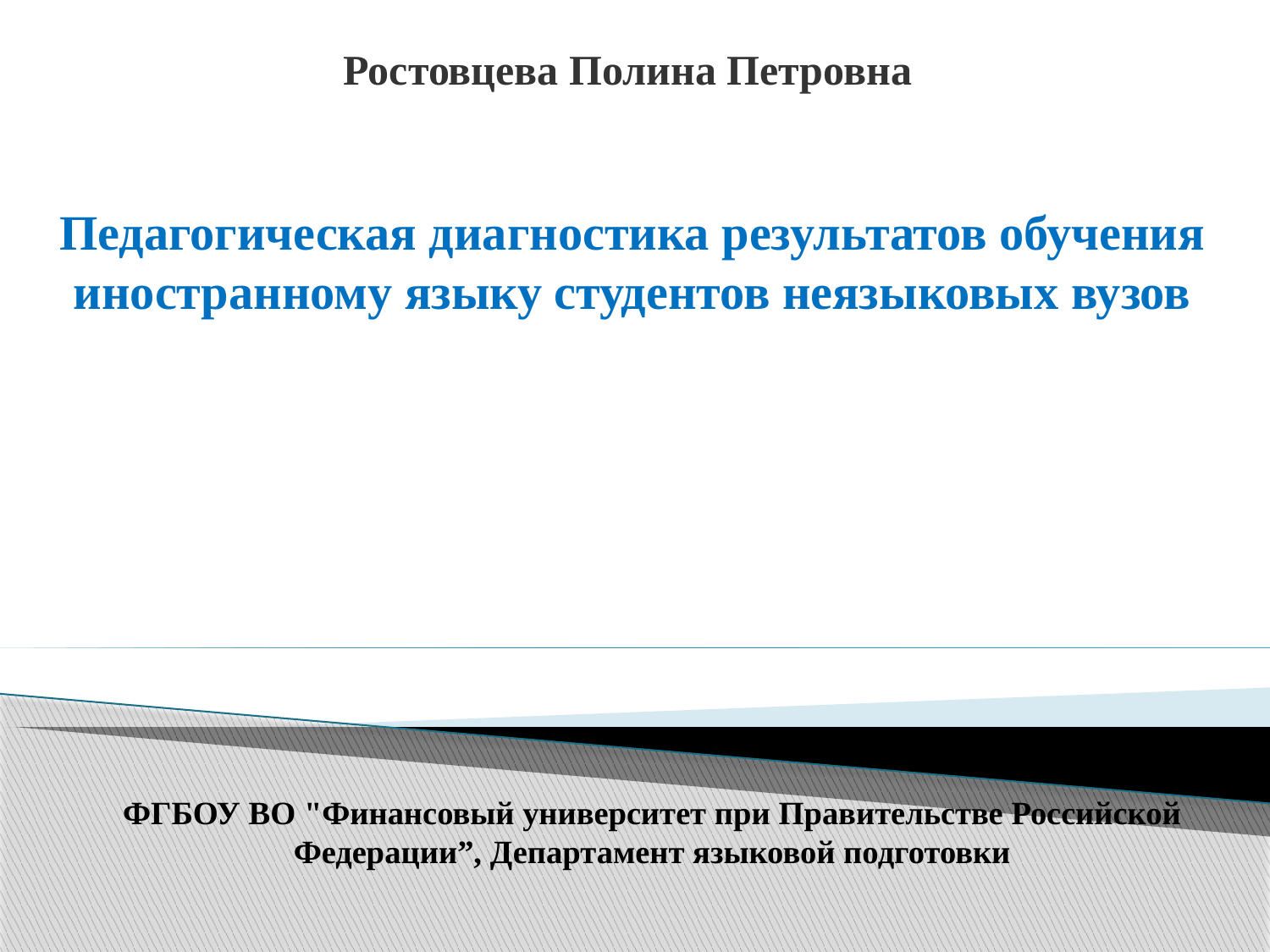

Ростовцева Полина Петровна
# Педагогическая диагностика результатов обучения иностранному языку студентов неязыковых вузов
ФГБОУ ВО "Финансовый университет при Правительстве Российской Федерации”, Департамент языковой подготовки